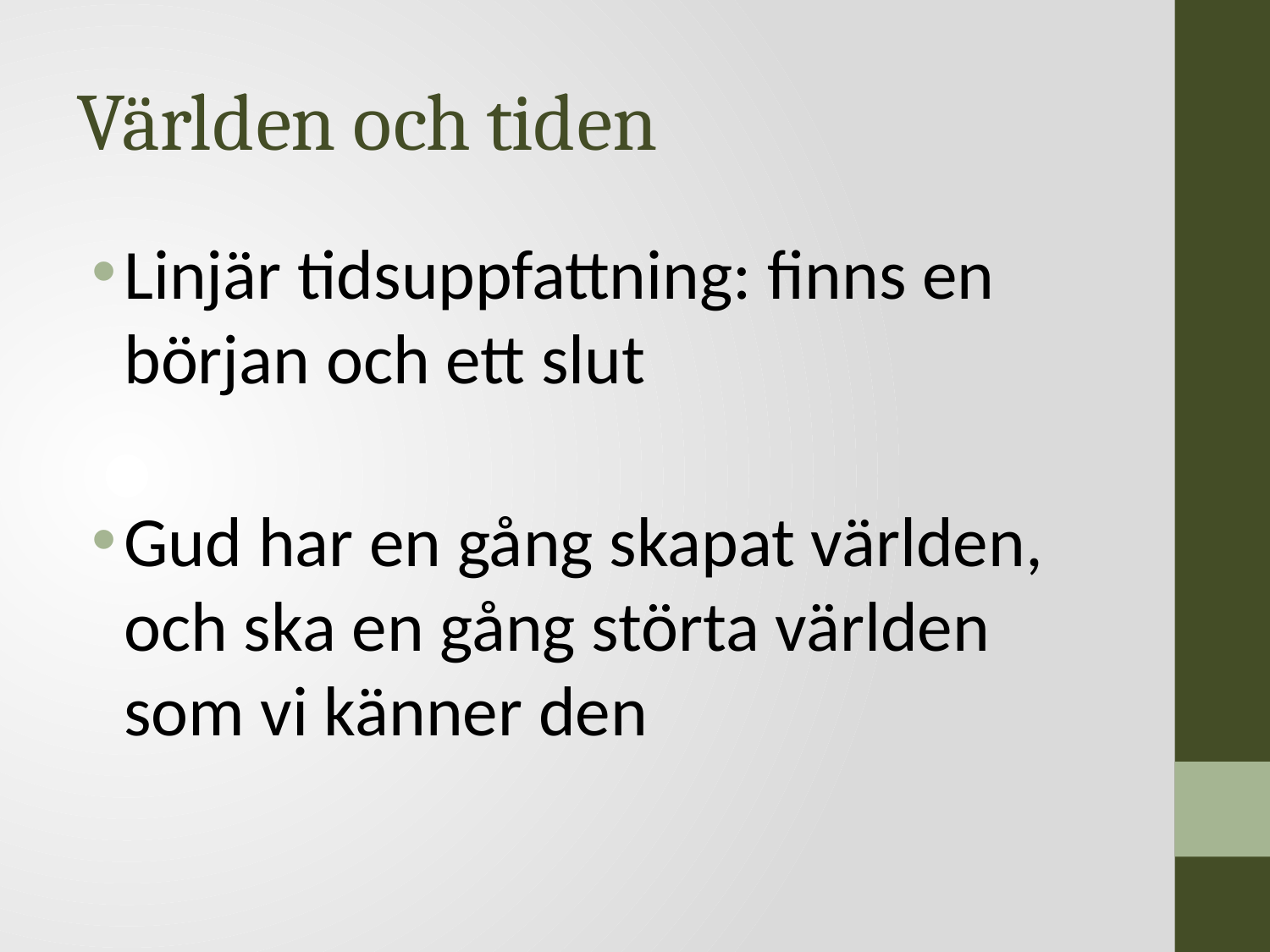

# Världen och tiden
Linjär tidsuppfattning: finns en början och ett slut
Gud har en gång skapat världen,  och ska en gång störta världen som vi känner den